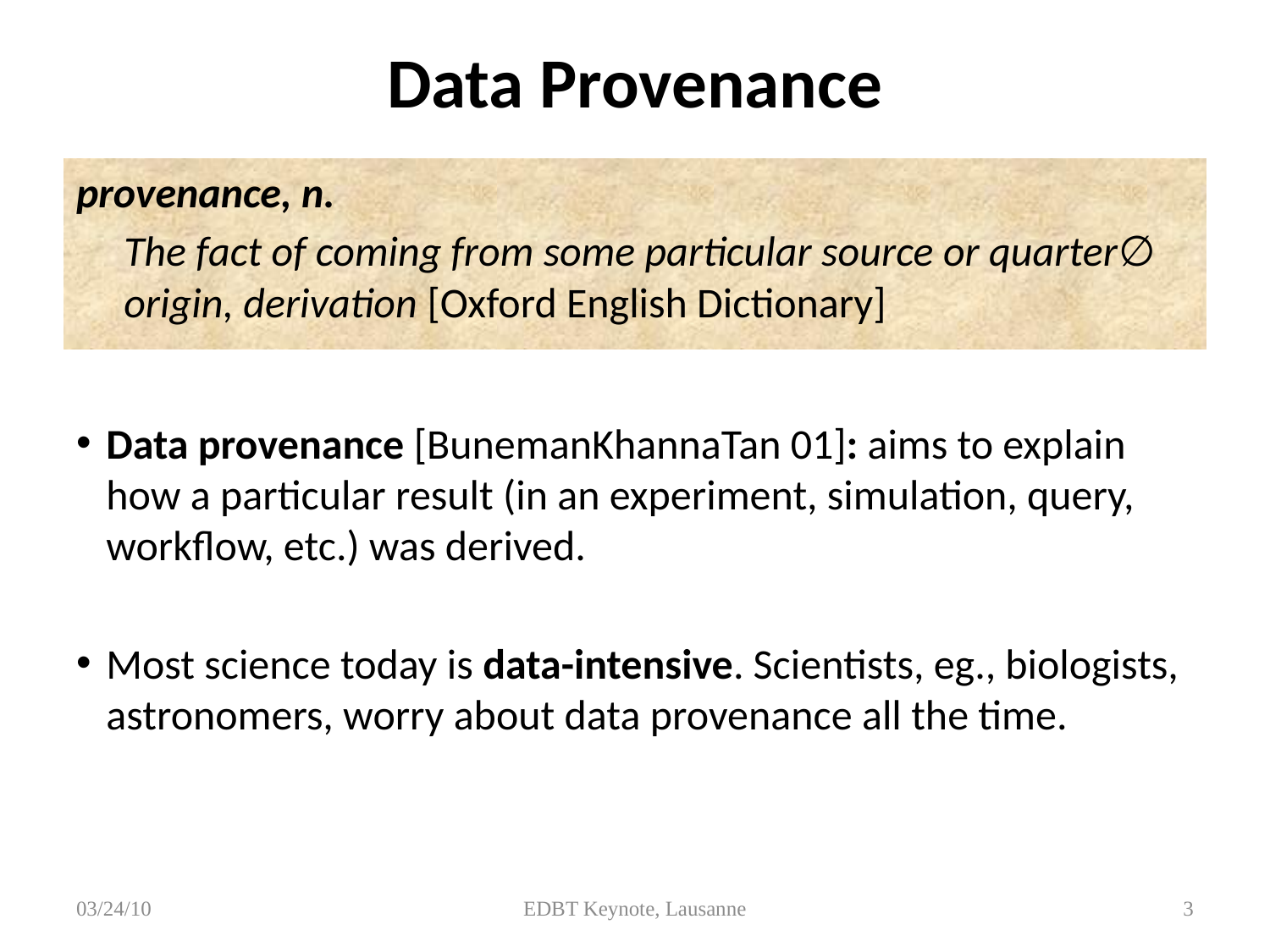

# Data Provenance
provenance, n.
	The fact of coming from some particular source or quarter∅ origin, derivation [Oxford English Dictionary]

Data provenance [BunemanKhannaTan 01]: aims to explain how a particular result (in an experiment, simulation, query, workflow, etc.) was derived.

Most science today is data-intensive. Scientists, eg., biologists, astronomers, worry about data provenance all the time.

03/24/10
EDBT Keynote, Lausanne
3